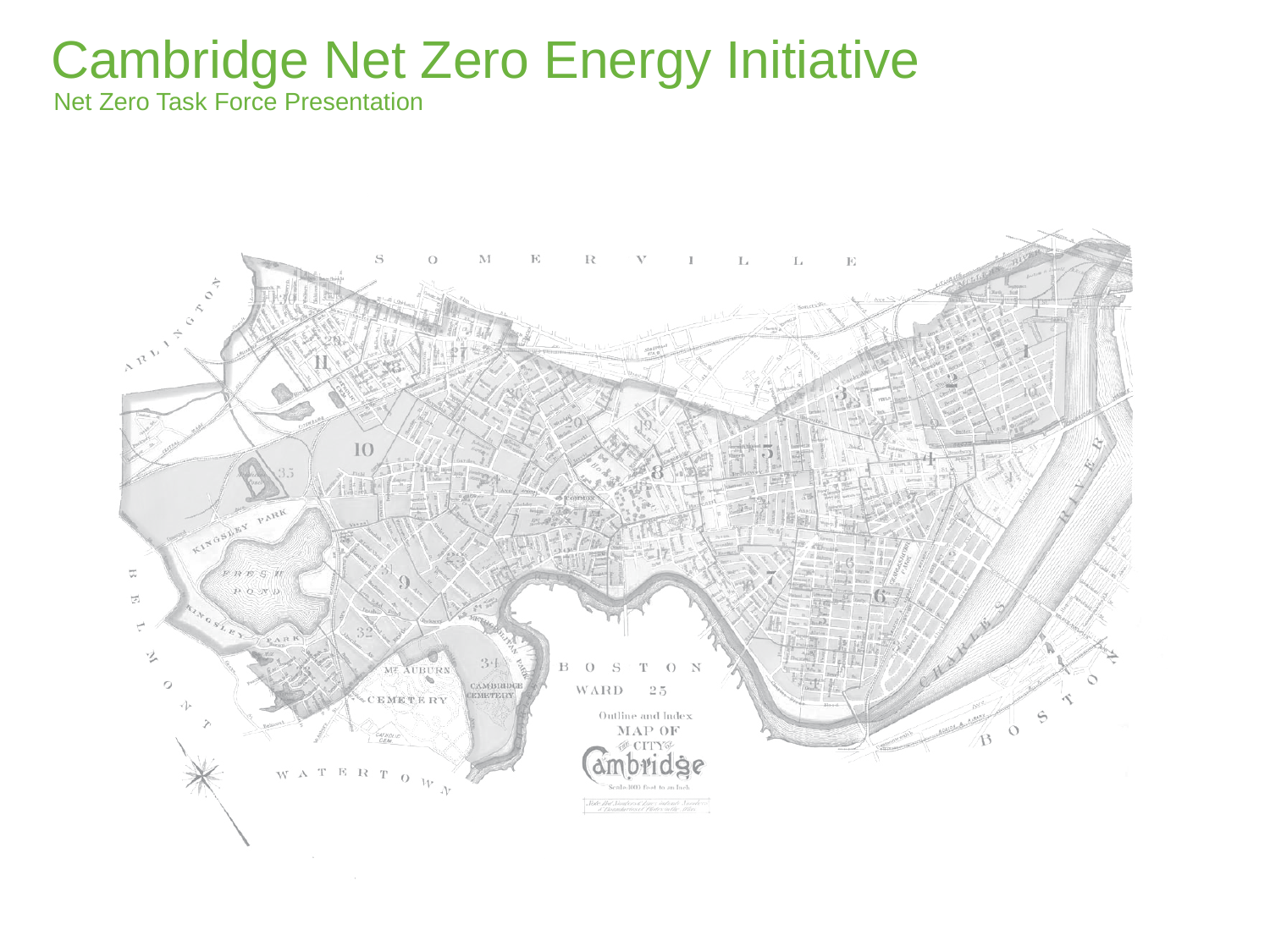

Cambridge Net Zero Energy Initiative
Net Zero Task Force Presentation